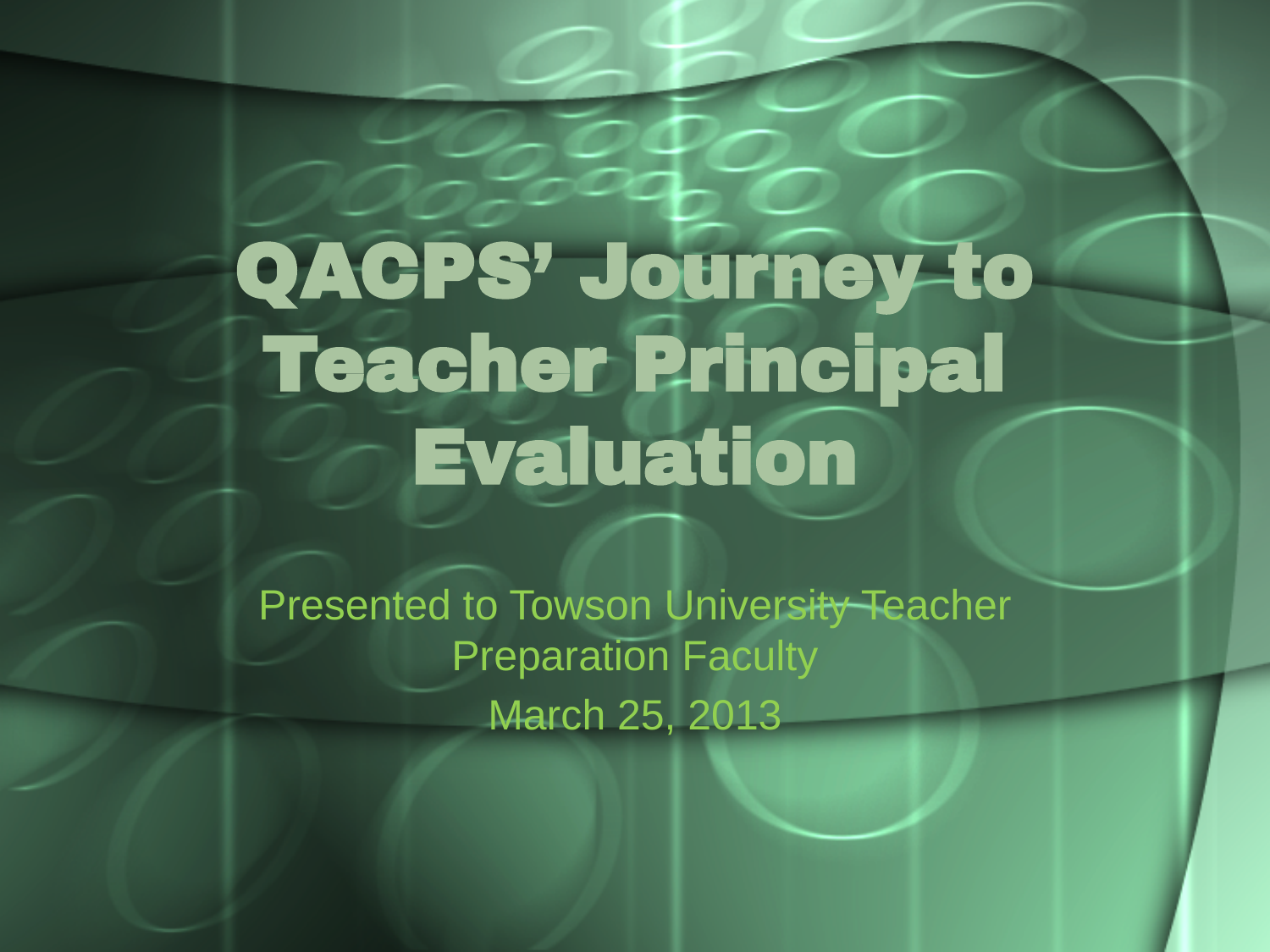

# QACPS’ Journey to Teacher Principal Evaluation
Presented to Towson University Teacher Preparation Faculty
March 25, 2013